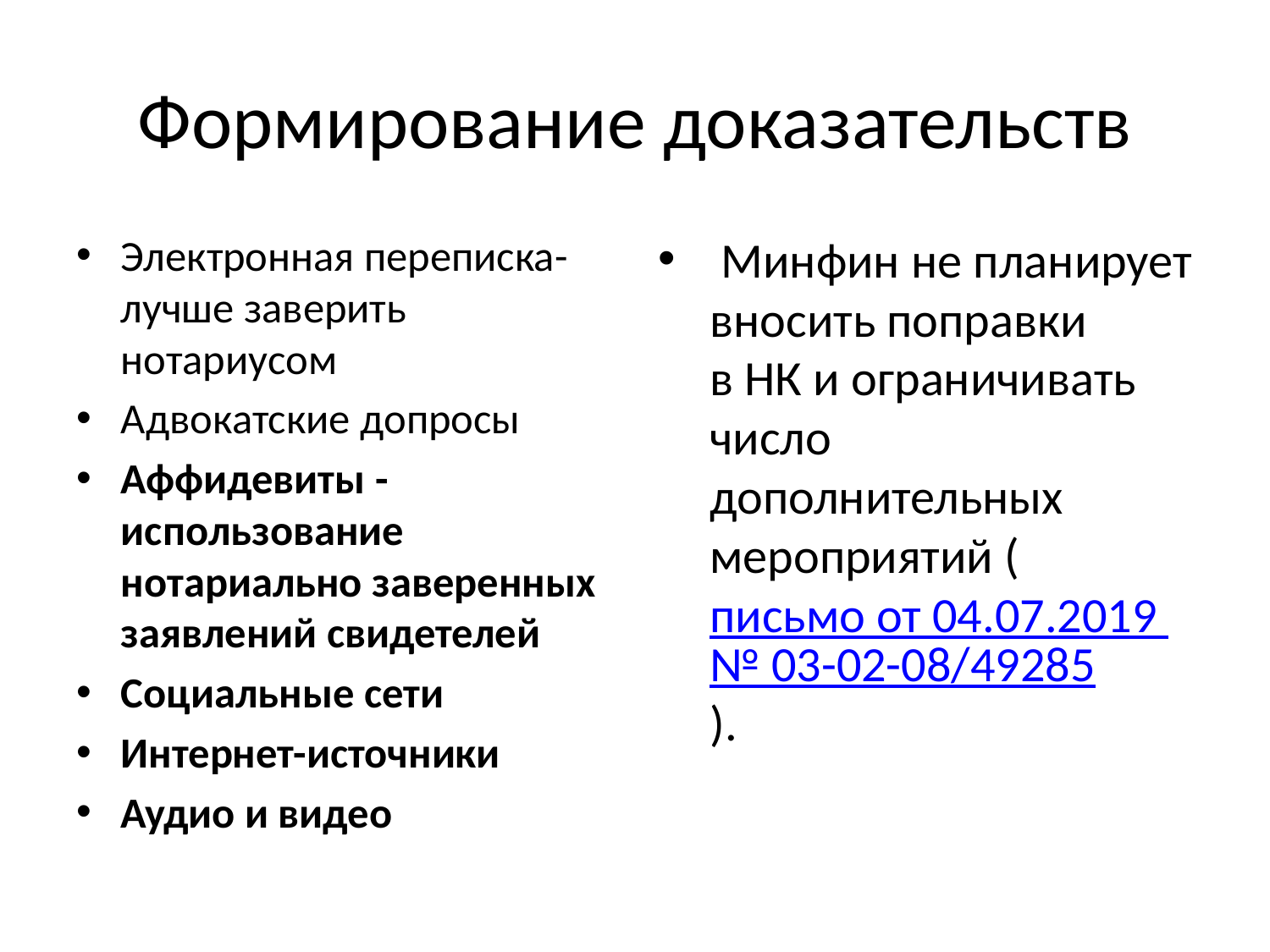

# Формирование доказательств
Электронная переписка- лучше заверить нотариусом
Адвокатские допросы
Аффидевиты - использование нотариально заверенных заявлений свидетелей
Социальные сети
Интернет-источники
Аудио и видео
 Минфин не планирует вносить поправки в НК и ограничивать число дополнительных мероприятий (письмо от 04.07.2019 № 03-02-08/49285).